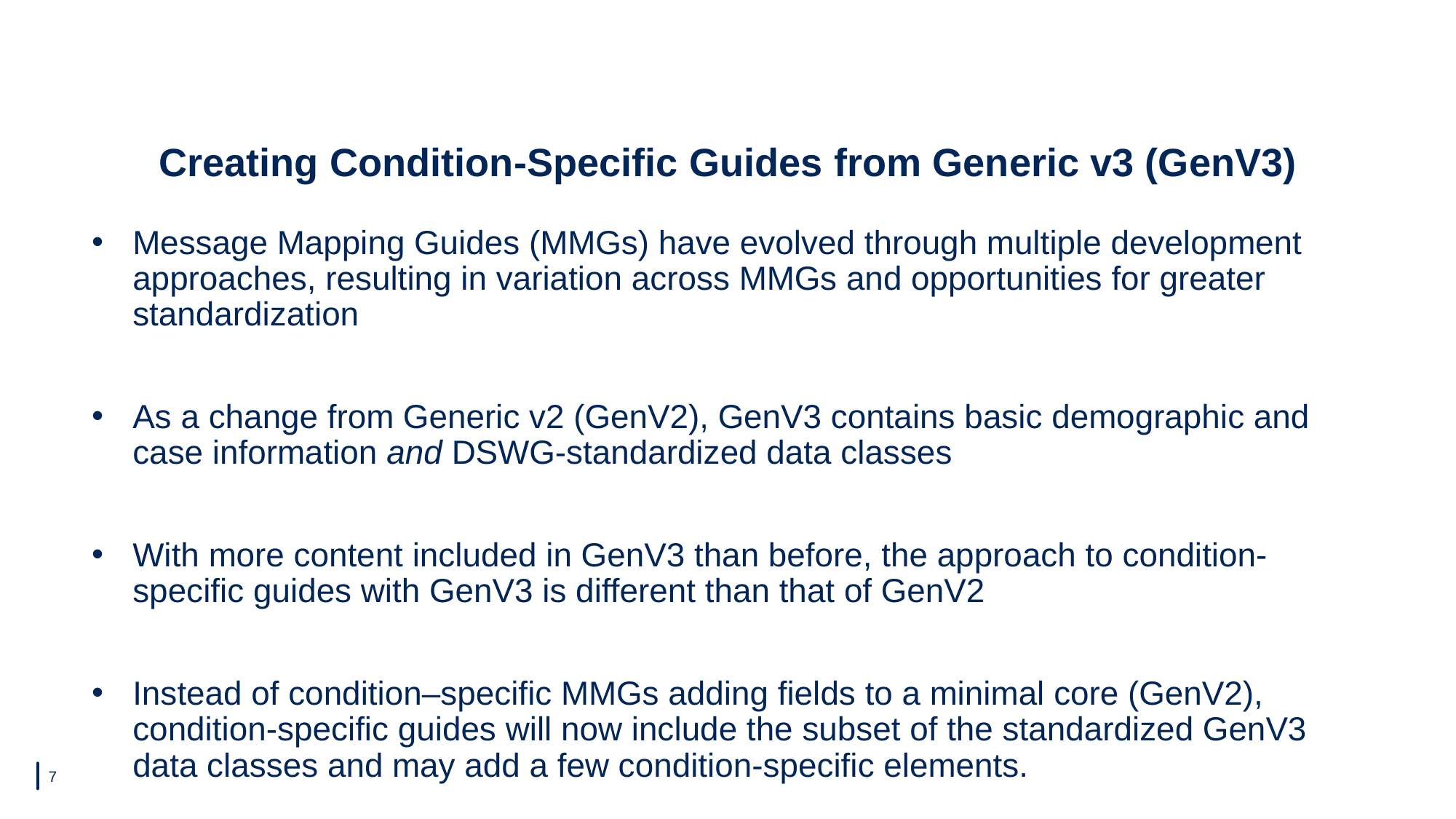

# Creating Condition-Specific Guides from Generic v3 (GenV3)
Message Mapping Guides (MMGs) have evolved through multiple development approaches, resulting in variation across MMGs and opportunities for greater standardization

As a change from Generic v2 (GenV2), GenV3 contains basic demographic and case information and DSWG-standardized data classes

With more content included in GenV3 than before, the approach to condition-specific guides with GenV3 is different than that of GenV2

Instead of condition–specific MMGs adding fields to a minimal core (GenV2), condition-specific guides will now include the subset of the standardized GenV3 data classes and may add a few condition-specific elements.

7